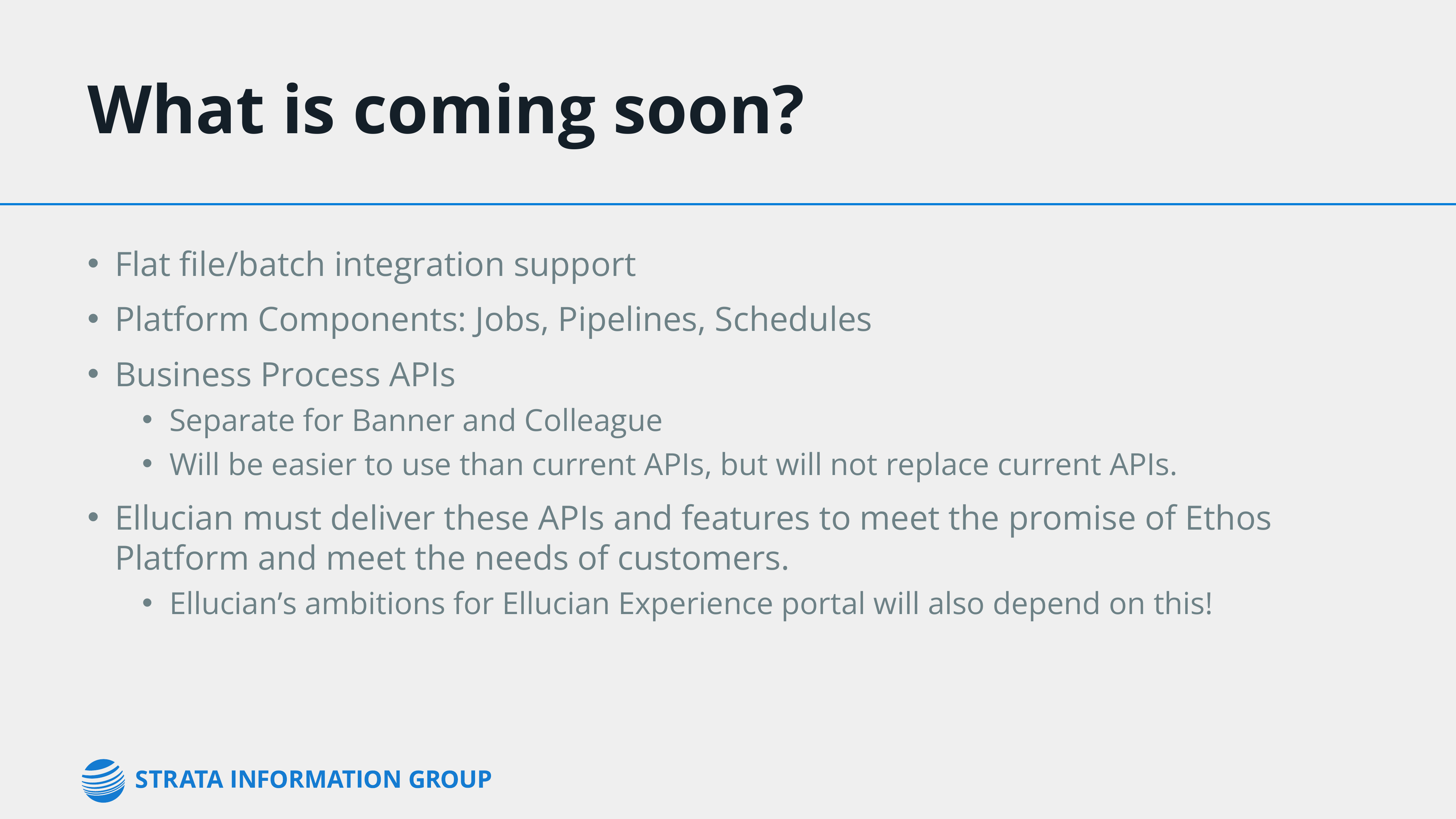

# What is coming soon?
Flat file/batch integration support
Platform Components: Jobs, Pipelines, Schedules
Business Process APIs
Separate for Banner and Colleague
Will be easier to use than current APIs, but will not replace current APIs.
Ellucian must deliver these APIs and features to meet the promise of Ethos Platform and meet the needs of customers.
Ellucian’s ambitions for Ellucian Experience portal will also depend on this!